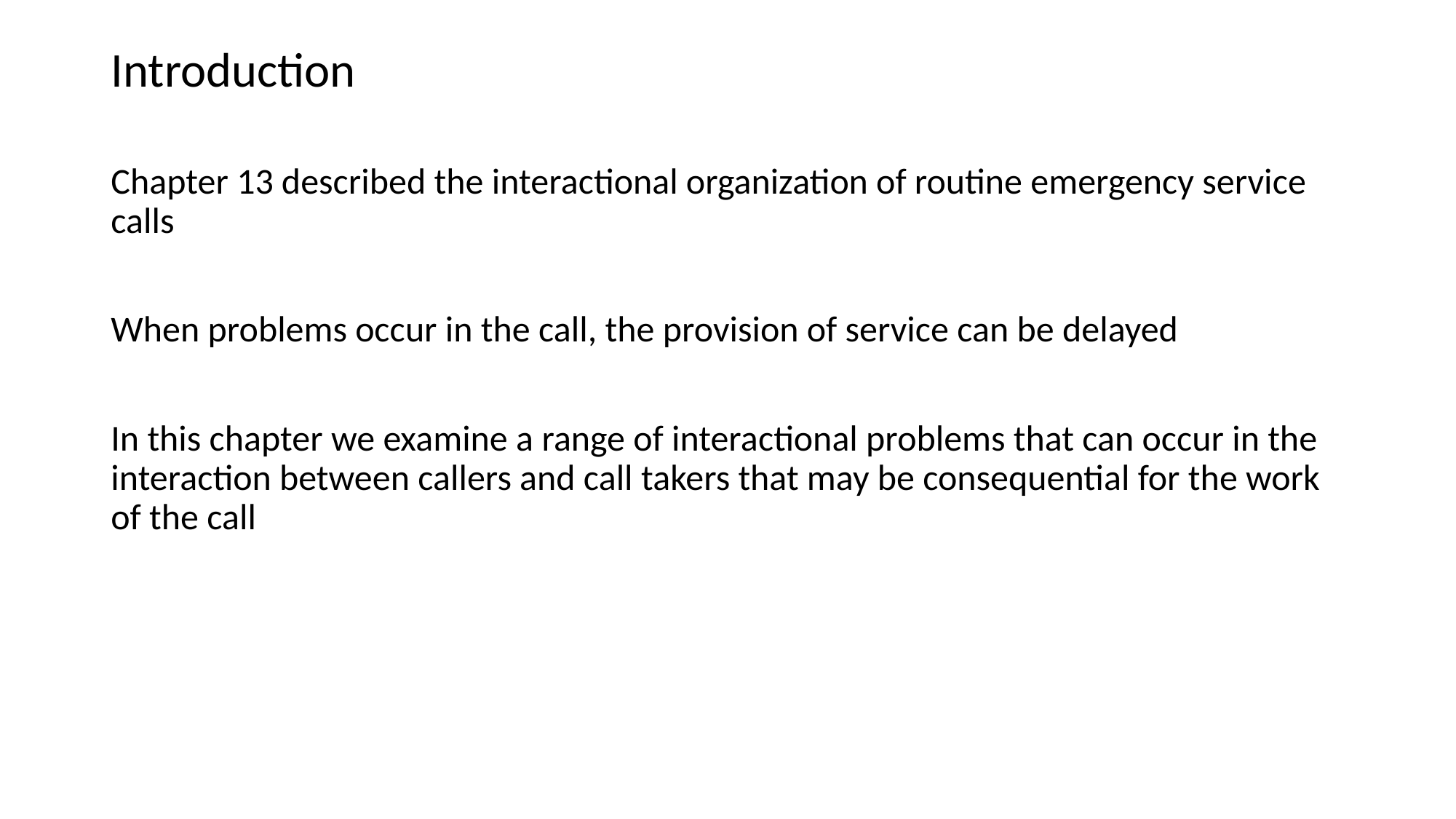

# Introduction
Chapter 13 described the interactional organization of routine emergency service calls

When problems occur in the call, the provision of service can be delayed

In this chapter we examine a range of interactional problems that can occur in the interaction between callers and call takers that may be consequential for the work of the call